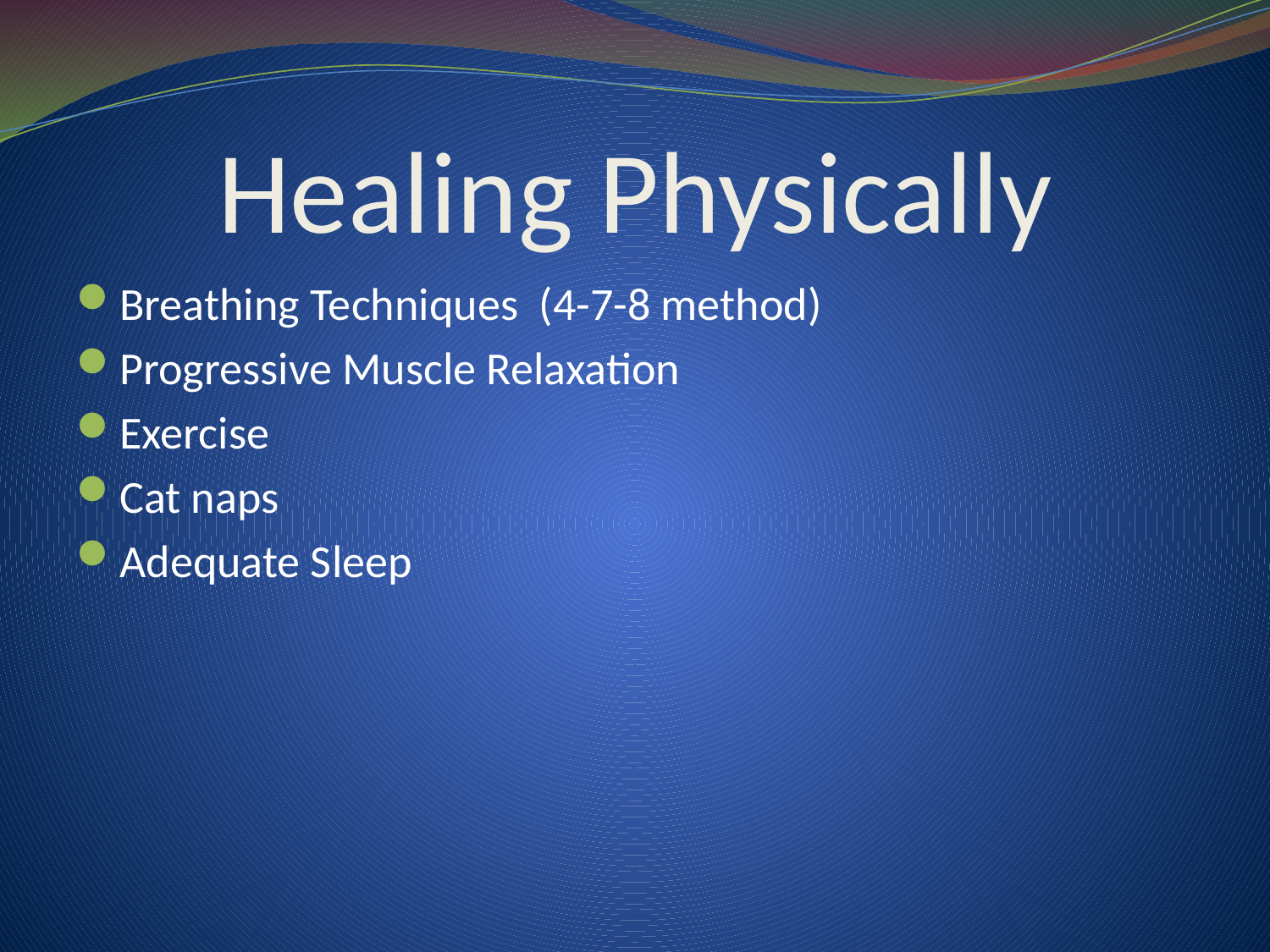

# Healing Physically
Breathing Techniques  (4-7-8 method)
Progressive Muscle Relaxation
Exercise
Cat naps
Adequate Sleep